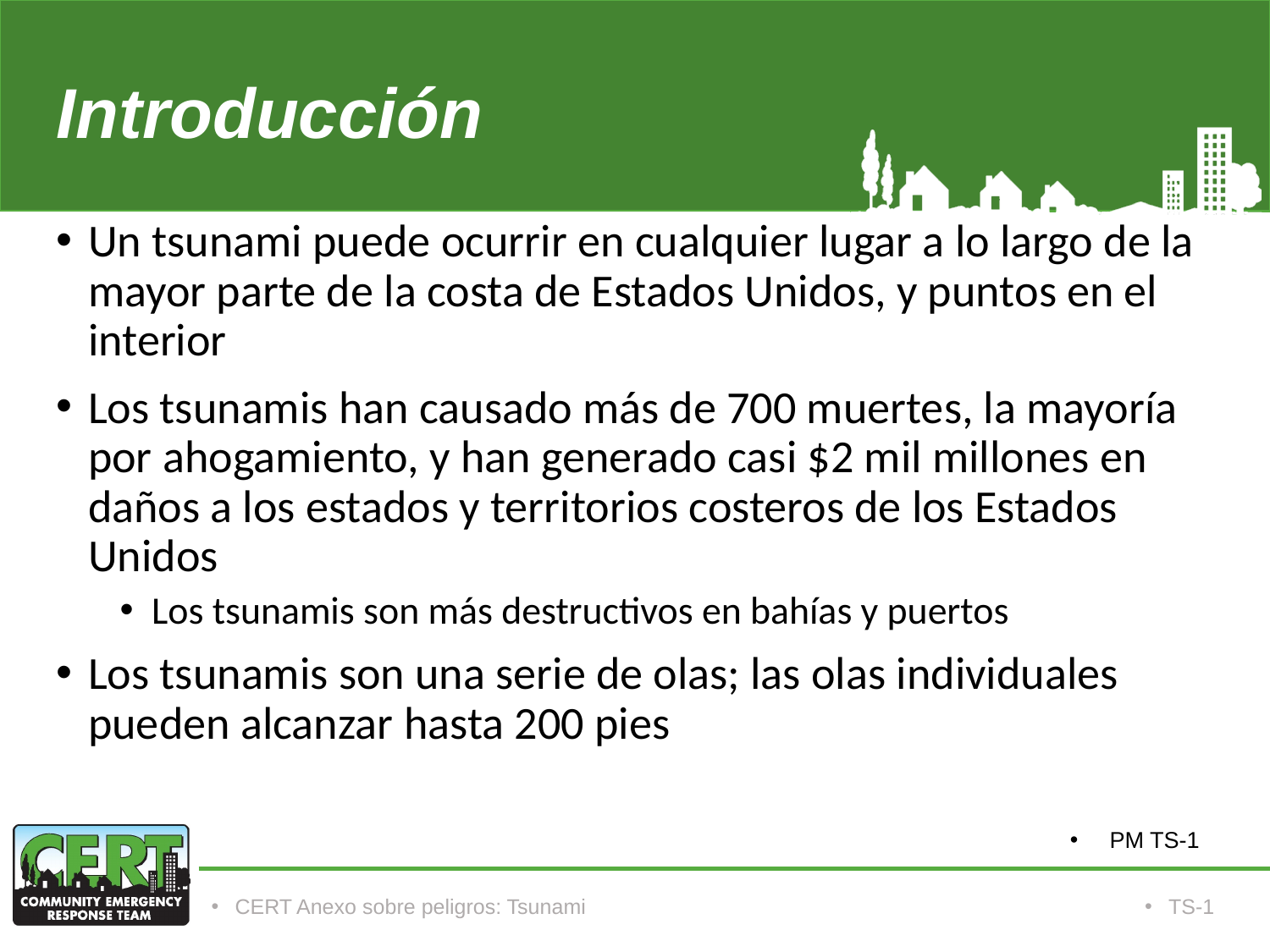

# Introducción
Un tsunami puede ocurrir en cualquier lugar a lo largo de la mayor parte de la costa de Estados Unidos, y puntos en el interior
Los tsunamis han causado más de 700 muertes, la mayoría por ahogamiento, y han generado casi $2 mil millones en daños a los estados y territorios costeros de los Estados Unidos
Los tsunamis son más destructivos en bahías y puertos
Los tsunamis son una serie de olas; las olas individuales pueden alcanzar hasta 200 pies
PM TS-1
CERT Anexo sobre peligros: Tsunami
TS-1